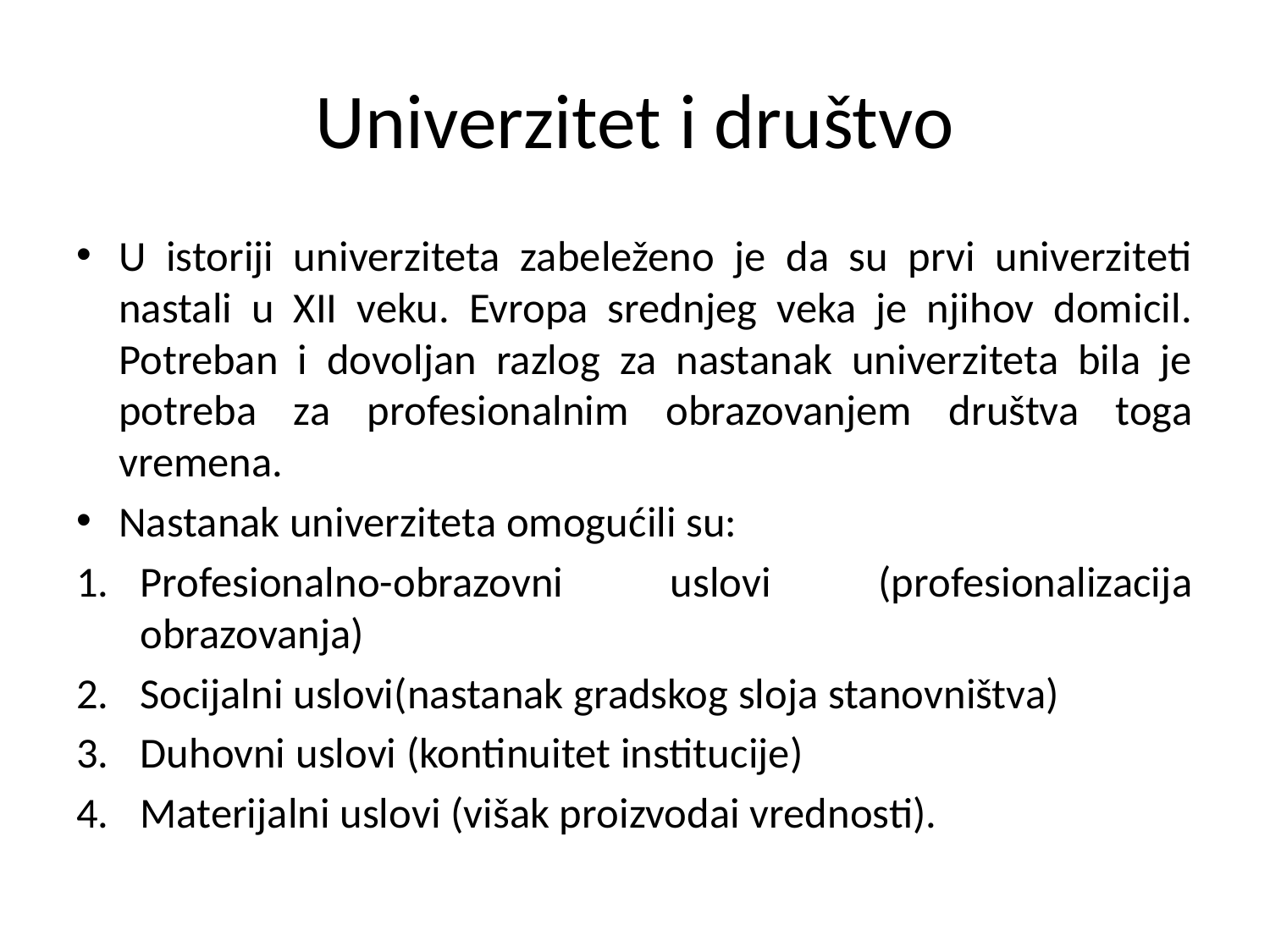

# Univerzitet i društvo
U istoriji univerziteta zabeleženo je da su prvi univerziteti nastali u XII veku. Evropa srednjeg veka je njihov domicil. Potreban i dovoljan razlog za nastanak univerziteta bila je potreba za profesionalnim obrazovanjem društva toga vremena.
Nastanak univerziteta omogućili su:
Profesionalno-obrazovni uslovi (profesionalizacija obrazovanja)
Socijalni uslovi(nastanak gradskog sloja stanovništva)
Duhovni uslovi (kontinuitet institucije)
Materijalni uslovi (višak proizvodai vrednosti).